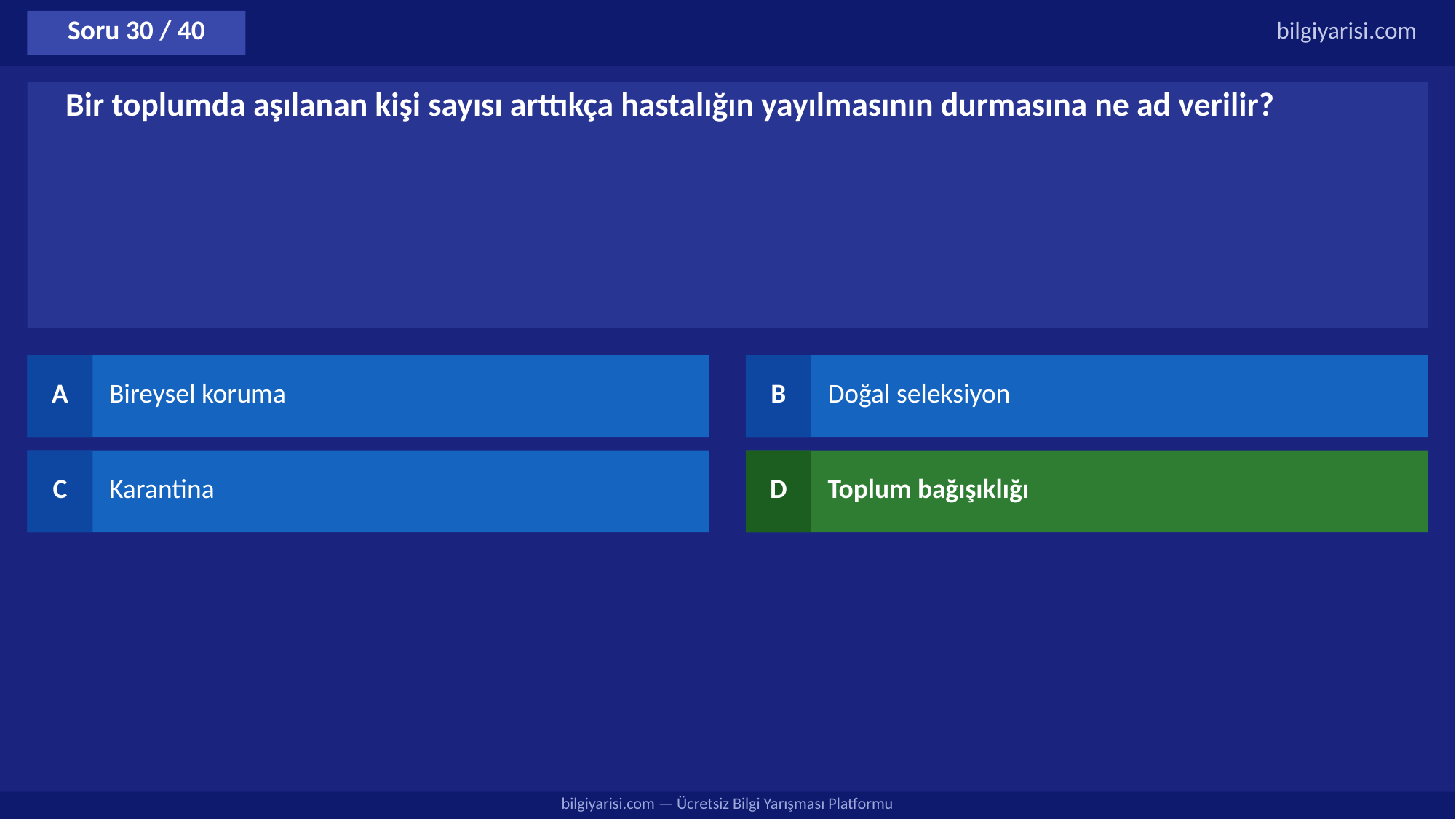

Soru 30 / 40
bilgiyarisi.com

Bir toplumda aşılanan kişi sayısı arttıkça hastalığın yayılmasının durmasına ne ad verilir?

A
Bireysel koruma

B
Doğal seleksiyon

C
Karantina

D
Toplum bağışıklığı
bilgiyarisi.com — Ücretsiz Bilgi Yarışması Platformu